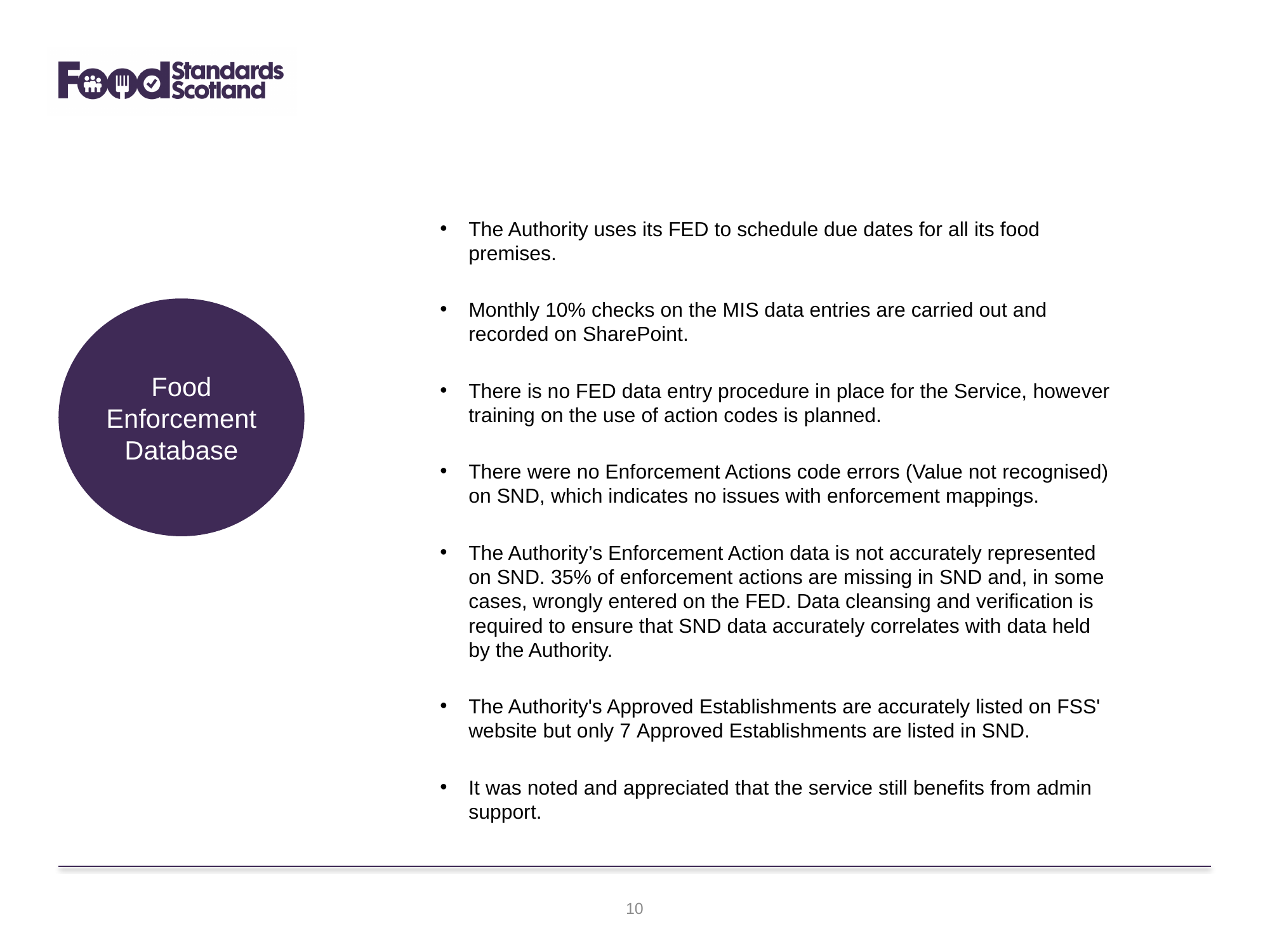

The Authority uses its FED to schedule due dates for all its food premises.

Monthly 10% checks on the MIS data entries are carried out and recorded on SharePoint.

There is no FED data entry procedure in place for the Service, however training on the use of action codes is planned.

There were no Enforcement Actions code errors (Value not recognised) on SND, which indicates no issues with enforcement mappings.

The Authority’s Enforcement Action data is not accurately represented on SND. 35% of enforcement actions are missing in SND and, in some cases, wrongly entered on the FED. Data cleansing and verification is required to ensure that SND data accurately correlates with data held by the Authority.

The Authority's Approved Establishments are accurately listed on FSS' website but only 7 Approved Establishments are listed in SND.

It was noted and appreciated that the service still benefits from admin support.
Food Enforcement Database
10